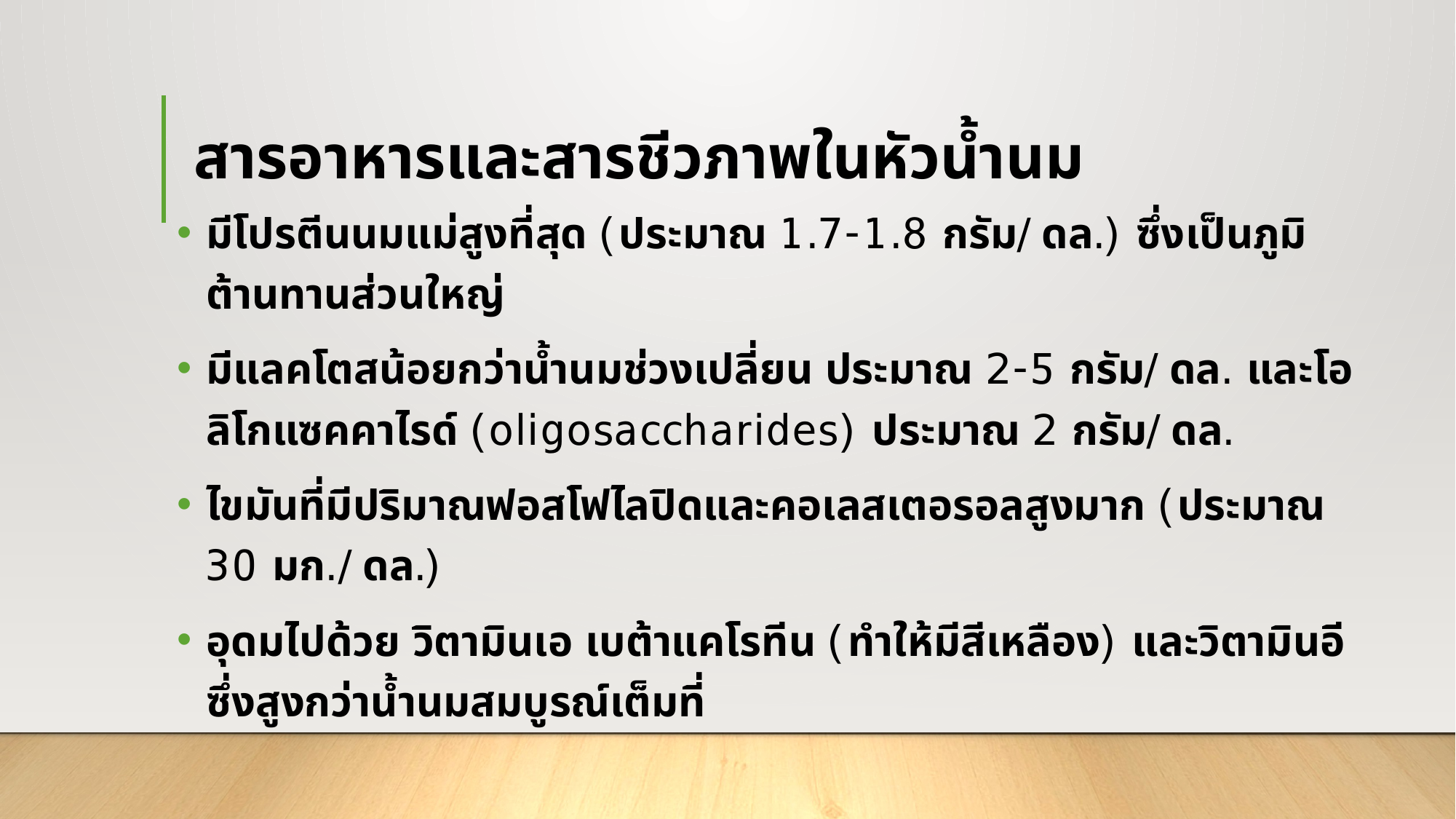

# สารอาหารและสารชีวภาพในหัวน้ำนม
มีโปรตีนนมแม่สูงที่สุด (ประมาณ 1.7-1.8 กรัม/ดล.) ซึ่งเป็นภูมิต้านทานส่วนใหญ่
มีแลคโตสน้อยกว่าน้ำนมช่วงเปลี่ยน ประมาณ 2-5 กรัม/ดล. และโอลิโกแซคคาไรด์ (oligosaccharides) ประมาณ 2 กรัม/ดล.
ไขมันที่มีปริมาณฟอสโฟไลปิดและคอเลสเตอรอลสูงมาก (ประมาณ 30 มก./ดล.)
อุดมไปด้วย วิตามินเอ เบต้าแคโรทีน (ทำให้มีสีเหลือง) และวิตามินอี ซึ่งสูงกว่าน้ำนมสมบูรณ์เต็มที่